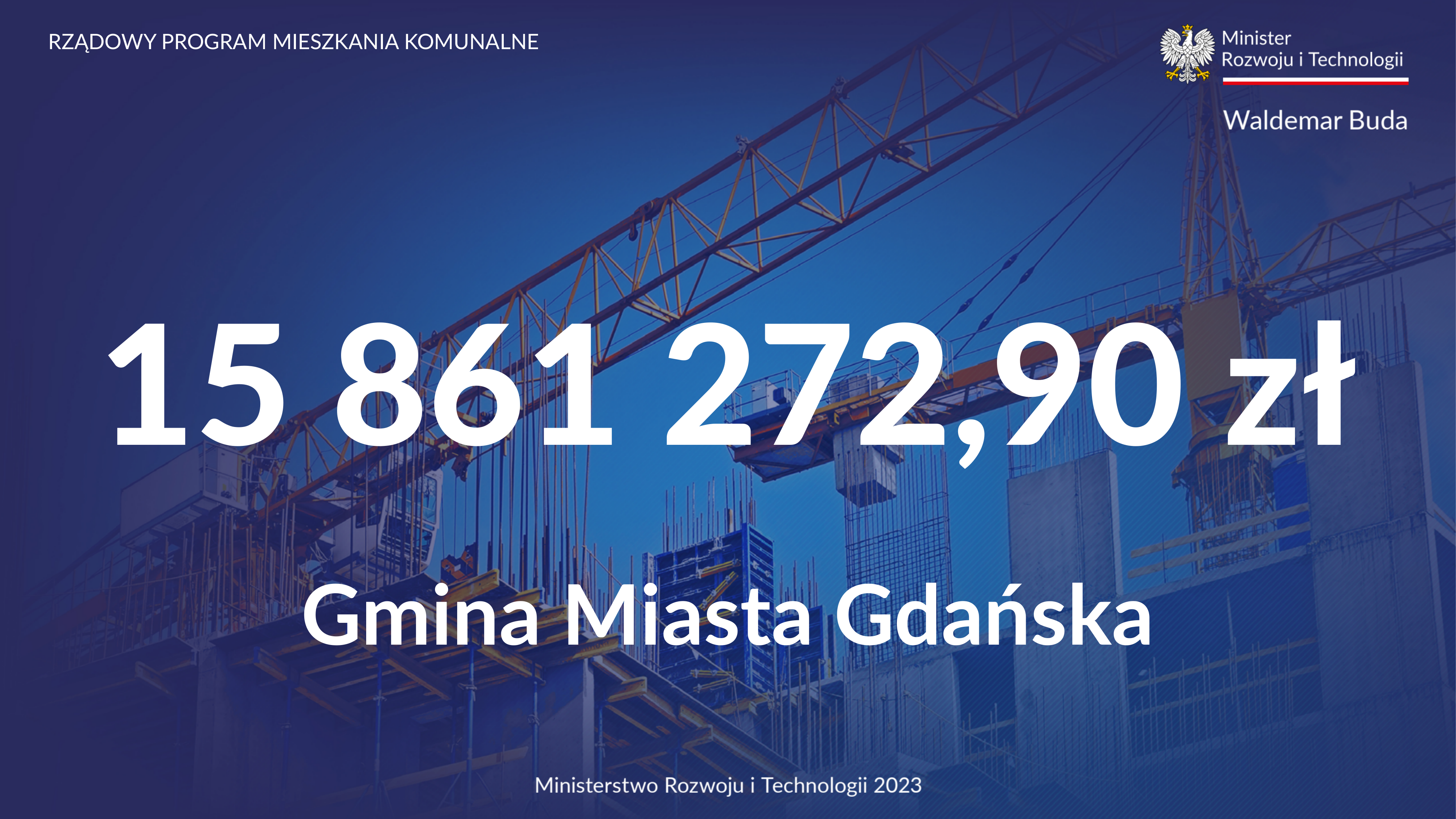

15 861 272,90 zł
Gmina Miasta Gdańska